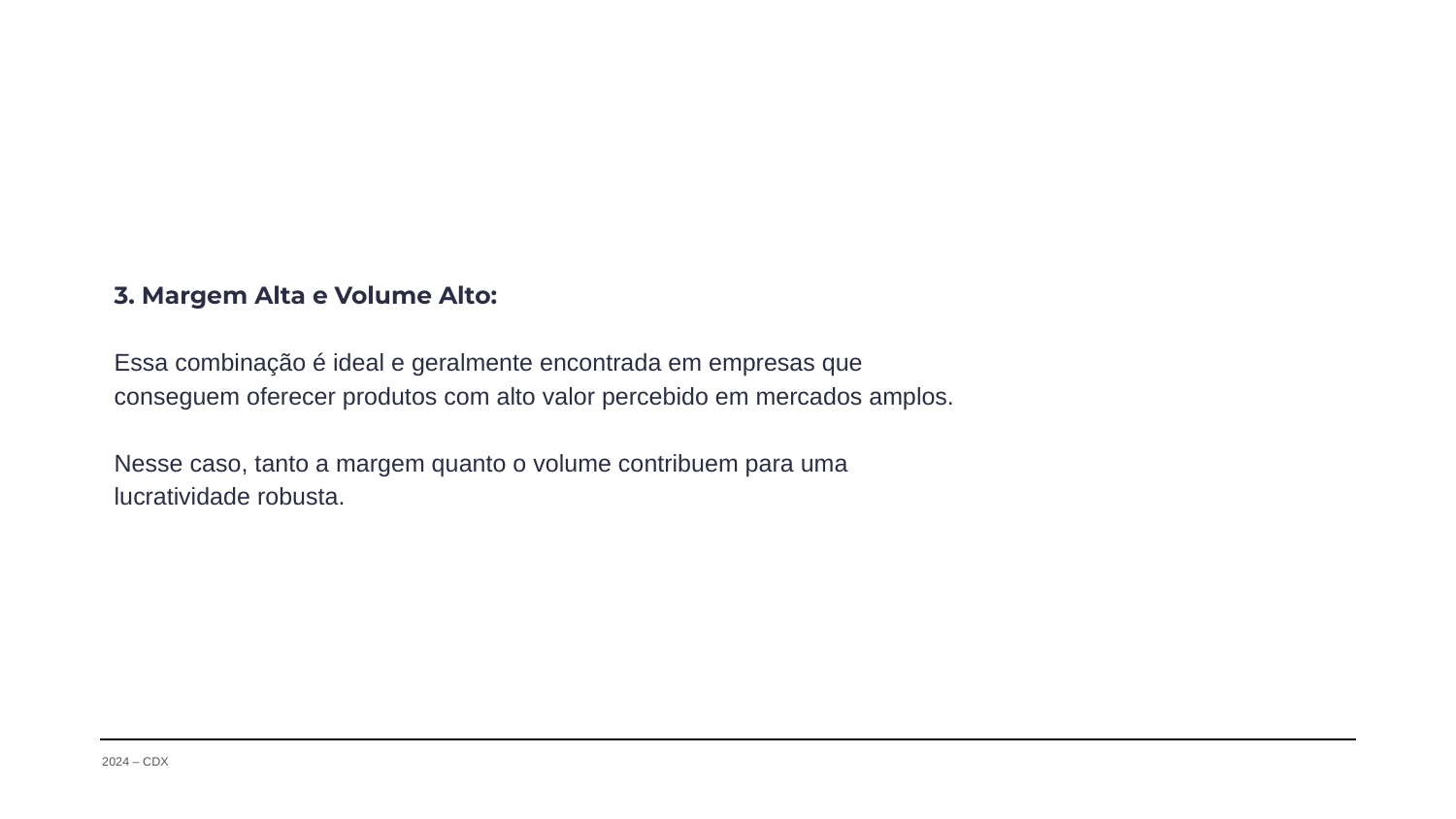

3. Margem Alta e Volume Alto:

Essa combinação é ideal e geralmente encontrada em empresas que conseguem oferecer produtos com alto valor percebido em mercados amplos.

Nesse caso, tanto a margem quanto o volume contribuem para uma lucratividade robusta.
2024 – CDX